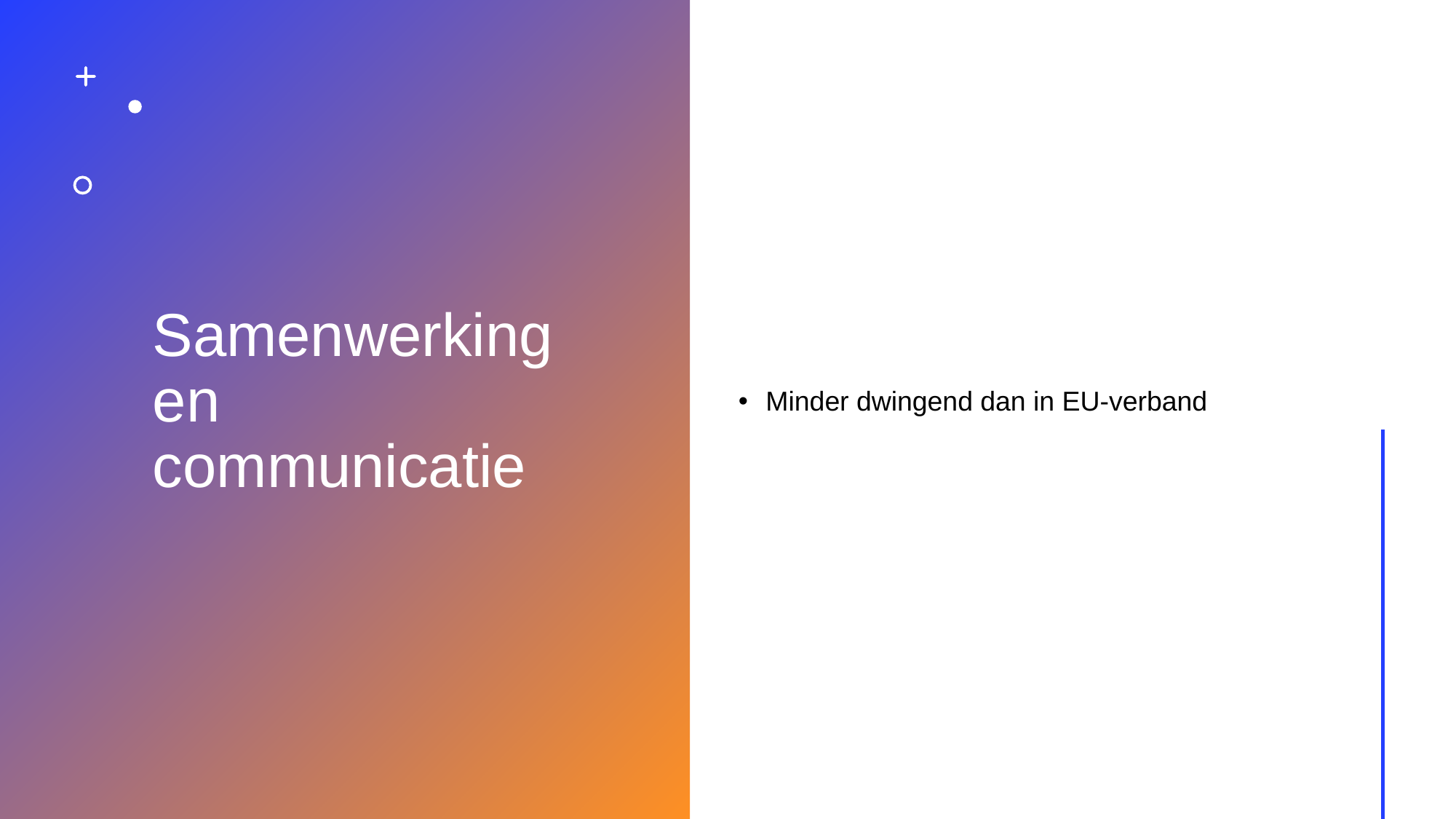

# Samenwerking en communicatie
Minder dwingend dan in EU-verband